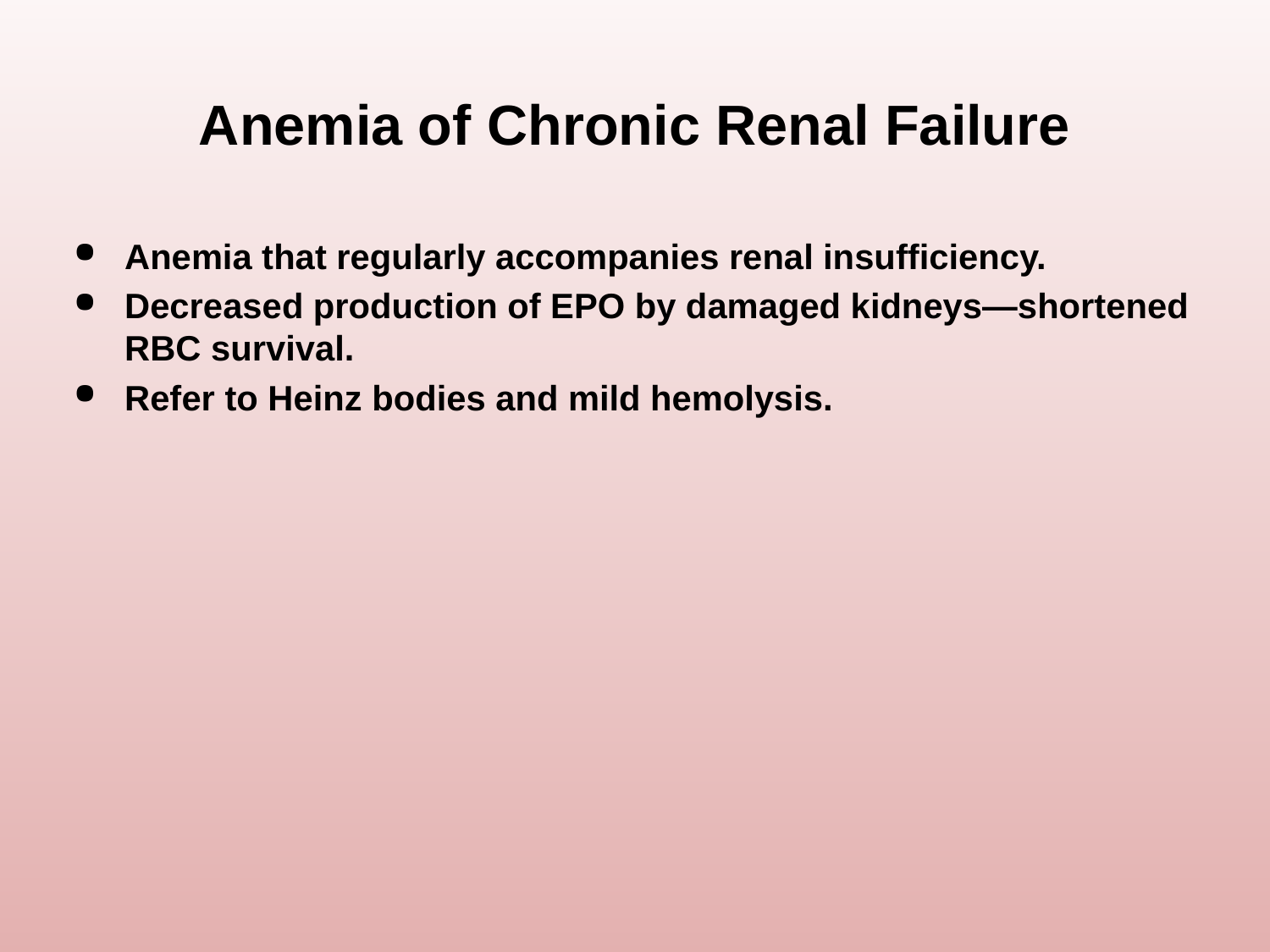

# Anemia of Chronic Renal Failure
Anemia that regularly accompanies renal insufficiency.
Decreased production of EPO by damaged kidneys—shortened RBC survival.
Refer to Heinz bodies and mild hemolysis.